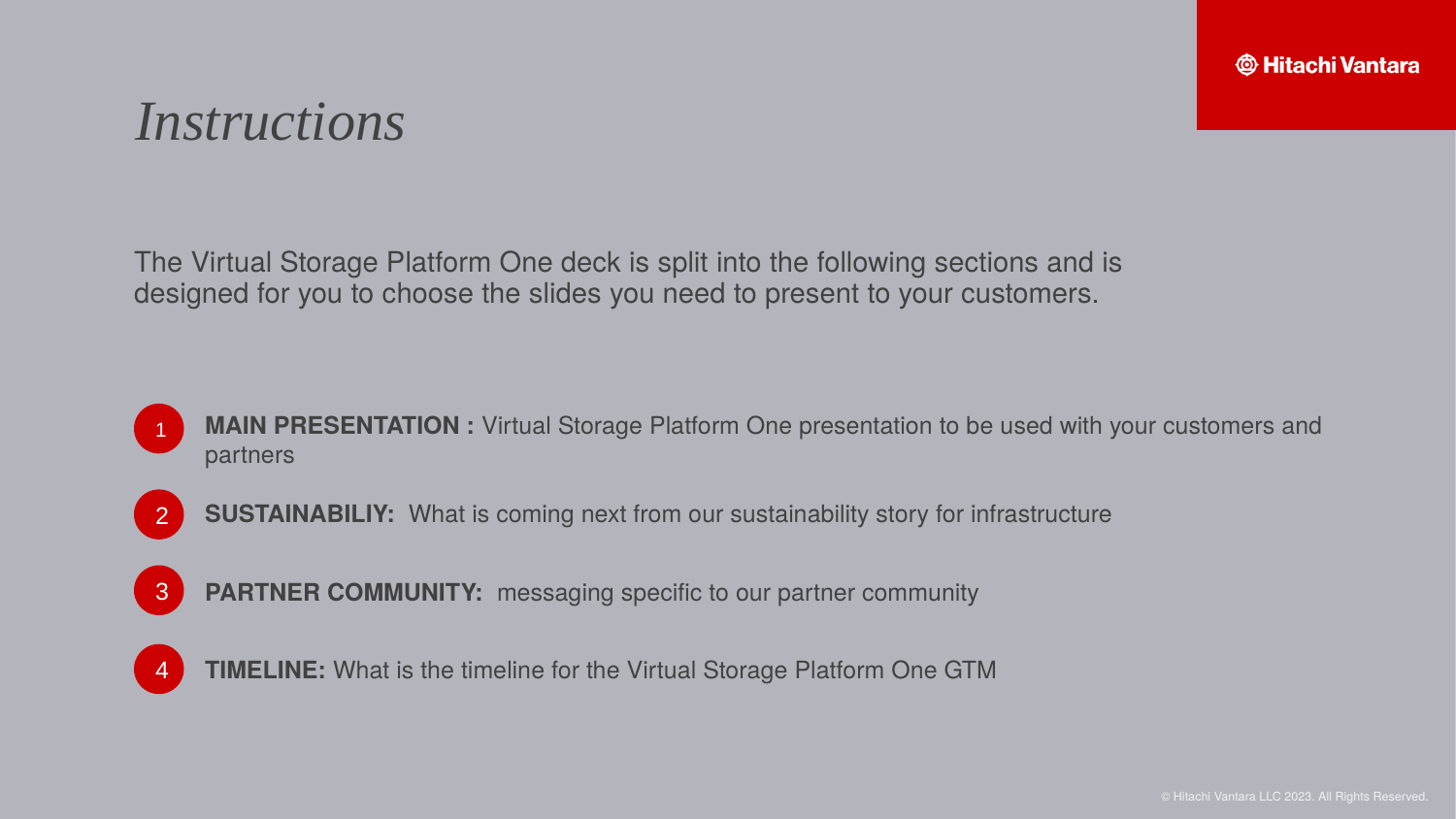

Instructions
The Virtual Storage Platform One deck is split into the following sections and is designed for you to choose the slides you need to present to your customers.

1
MAIN PRESENTATION : Virtual Storage Platform One presentation to be used with your customers and partners
2
TIMELINE: What is the timeline for the Virtual Storage Platform One GTM
SUSTAINABILIY:  What is coming next from our sustainability story for infrastructure
3
PARTNER COMMUNITY:  messaging specific to our partner community
4